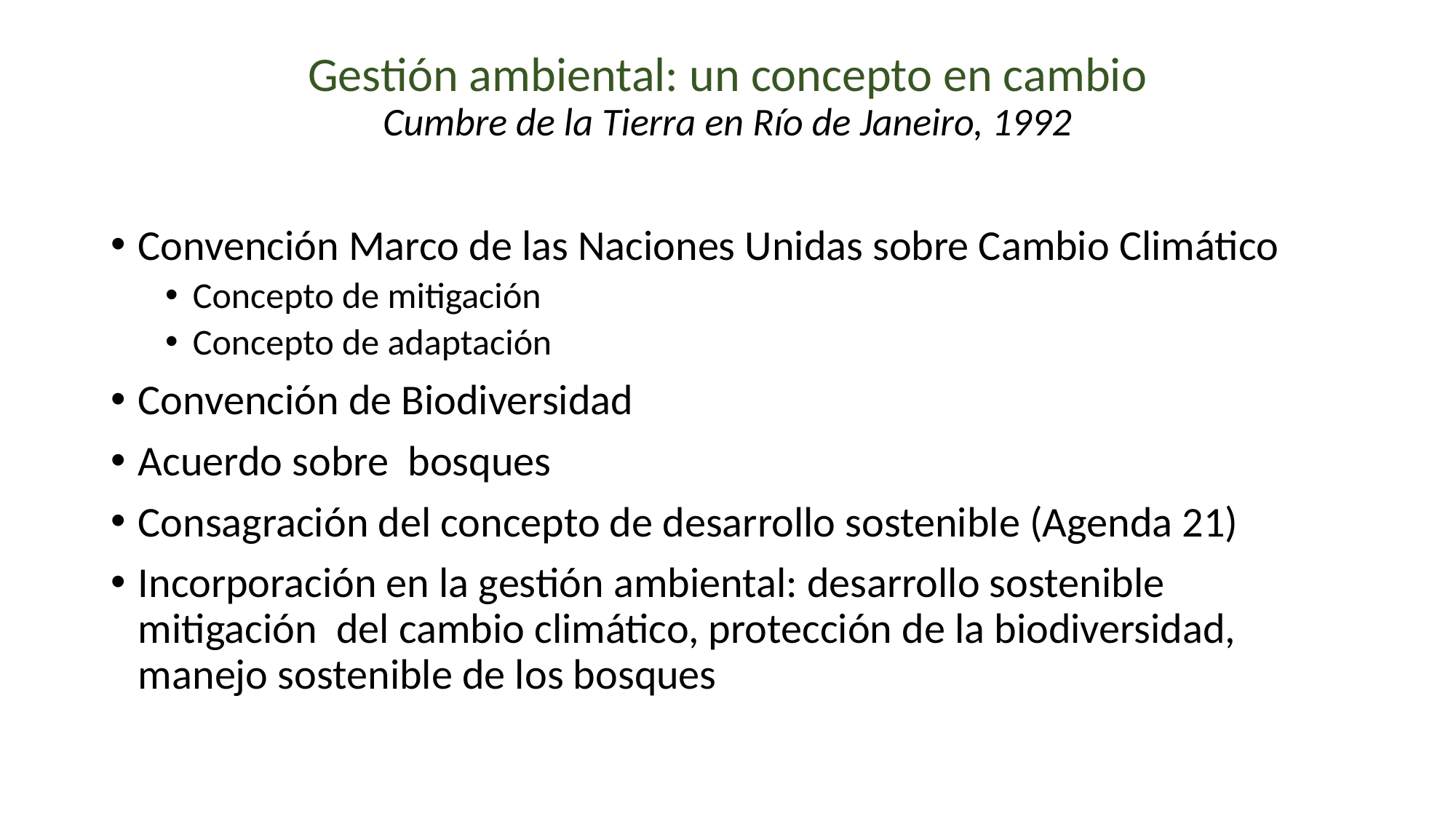

# Gestión ambiental: un concepto en cambio Cumbre de la Tierra en Río de Janeiro, 1992
Convención Marco de las Naciones Unidas sobre Cambio Climático
Concepto de mitigación
Concepto de adaptación
Convención de Biodiversidad
Acuerdo sobre  bosques
Consagración del concepto de desarrollo sostenible (Agenda 21)
Incorporación en la gestión ambiental: desarrollo sostenible mitigación  del cambio climático, protección de la biodiversidad, manejo sostenible de los bosques